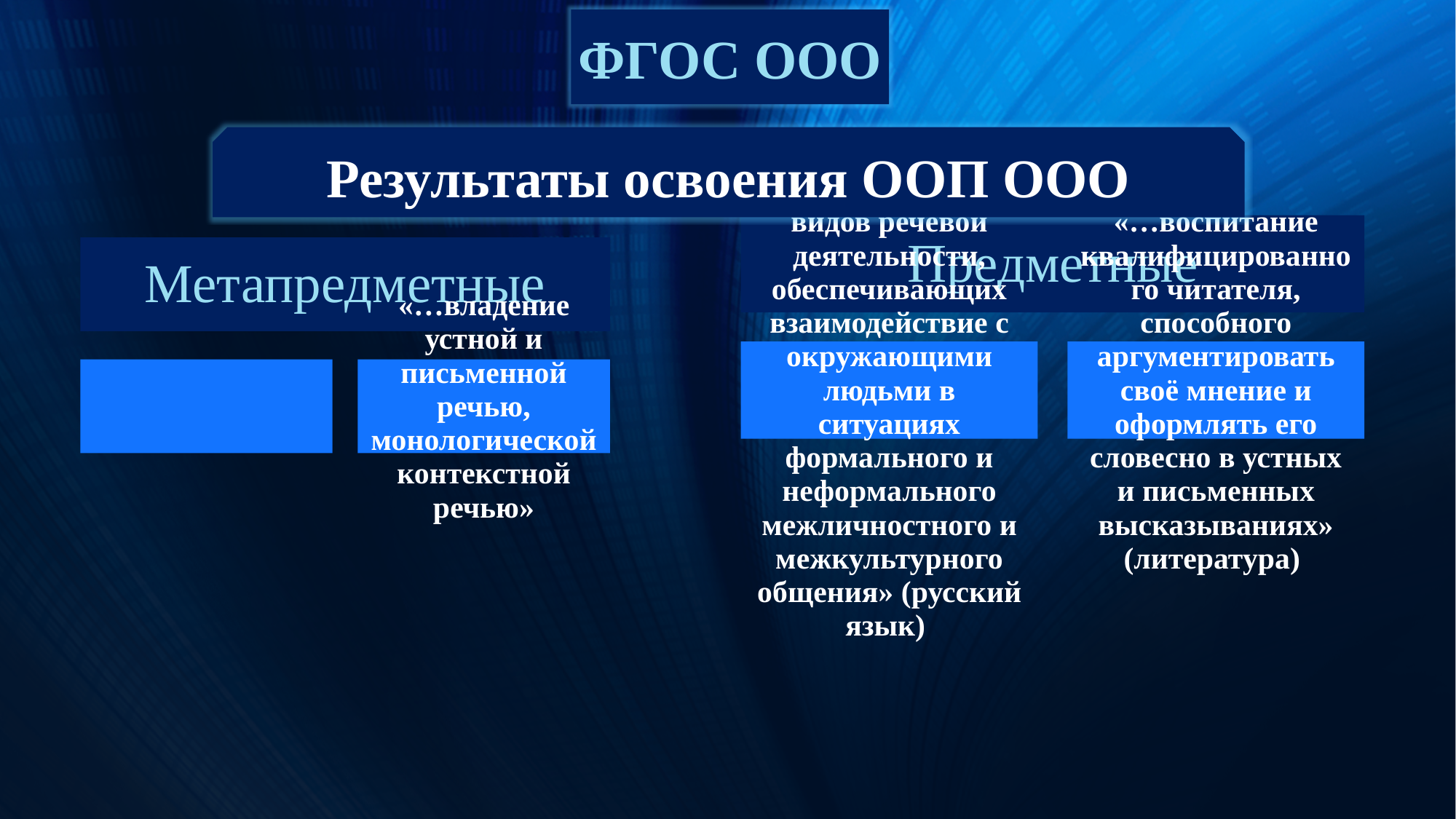

ФГОС ООО

Результаты освоения ООП ООО
Предметные
«…совершенствование видов речевой деятельности, обеспечивающих взаимодействие с окружающими людьми в ситуациях формального и неформального межличностного и межкультурного общения» (русский язык)
«…воспитание квалифицированного читателя, способного аргументировать своё мнение и оформлять его словесно в устных и письменных высказываниях» (литература)
Метапредметные
«…владение устной и письменной речью, монологической контекстной речью»